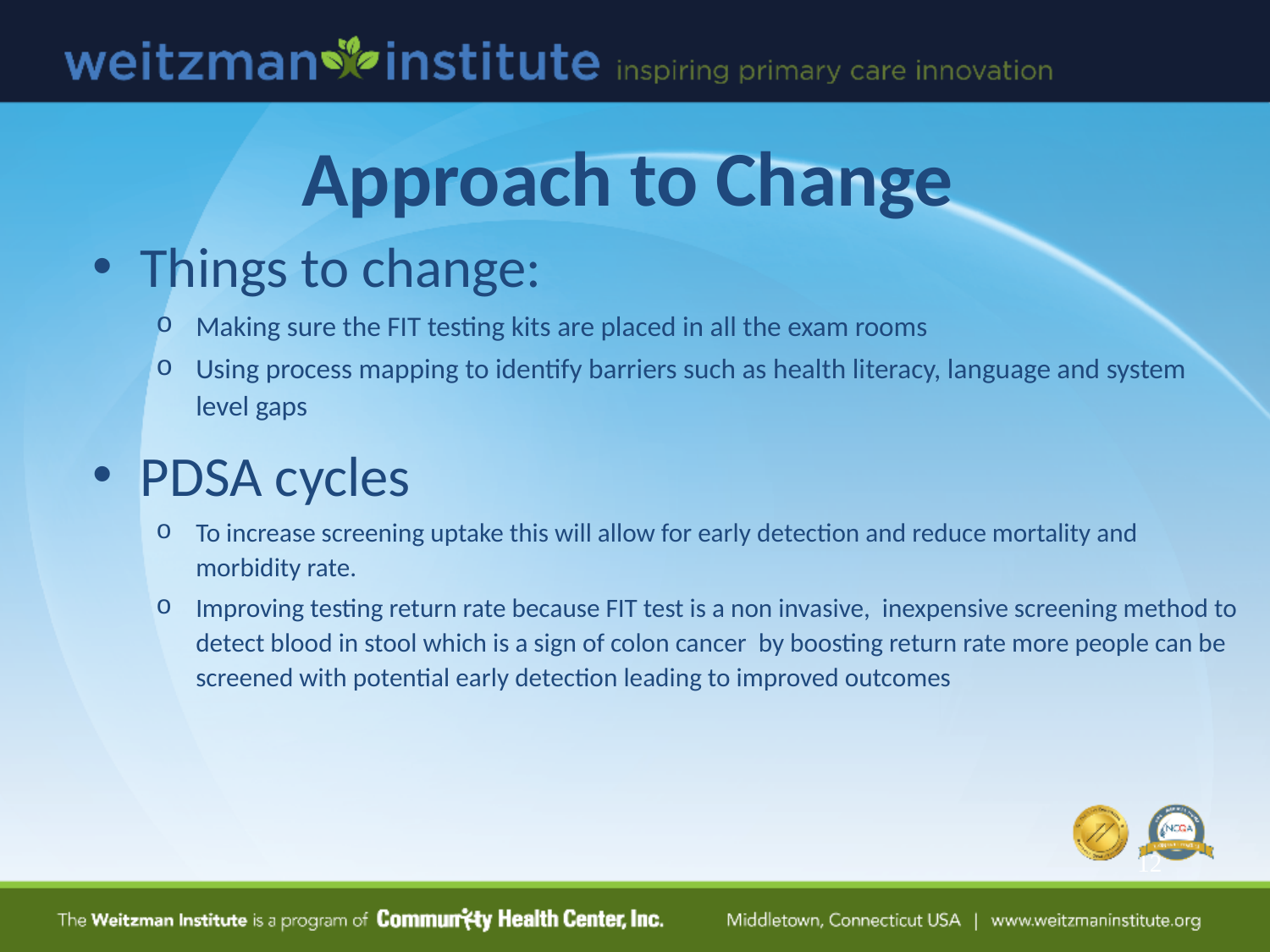

# Approach to Change
Things to change:
Making sure the FIT testing kits are placed in all the exam rooms
Using process mapping to identify barriers such as health literacy, language and system level gaps
PDSA cycles
To increase screening uptake this will allow for early detection and reduce mortality and morbidity rate.
Improving testing return rate because FIT test is a non invasive,  inexpensive screening method to detect blood in stool which is a sign of colon cancer  by boosting return rate more people can be screened with potential early detection leading to improved outcomes

12